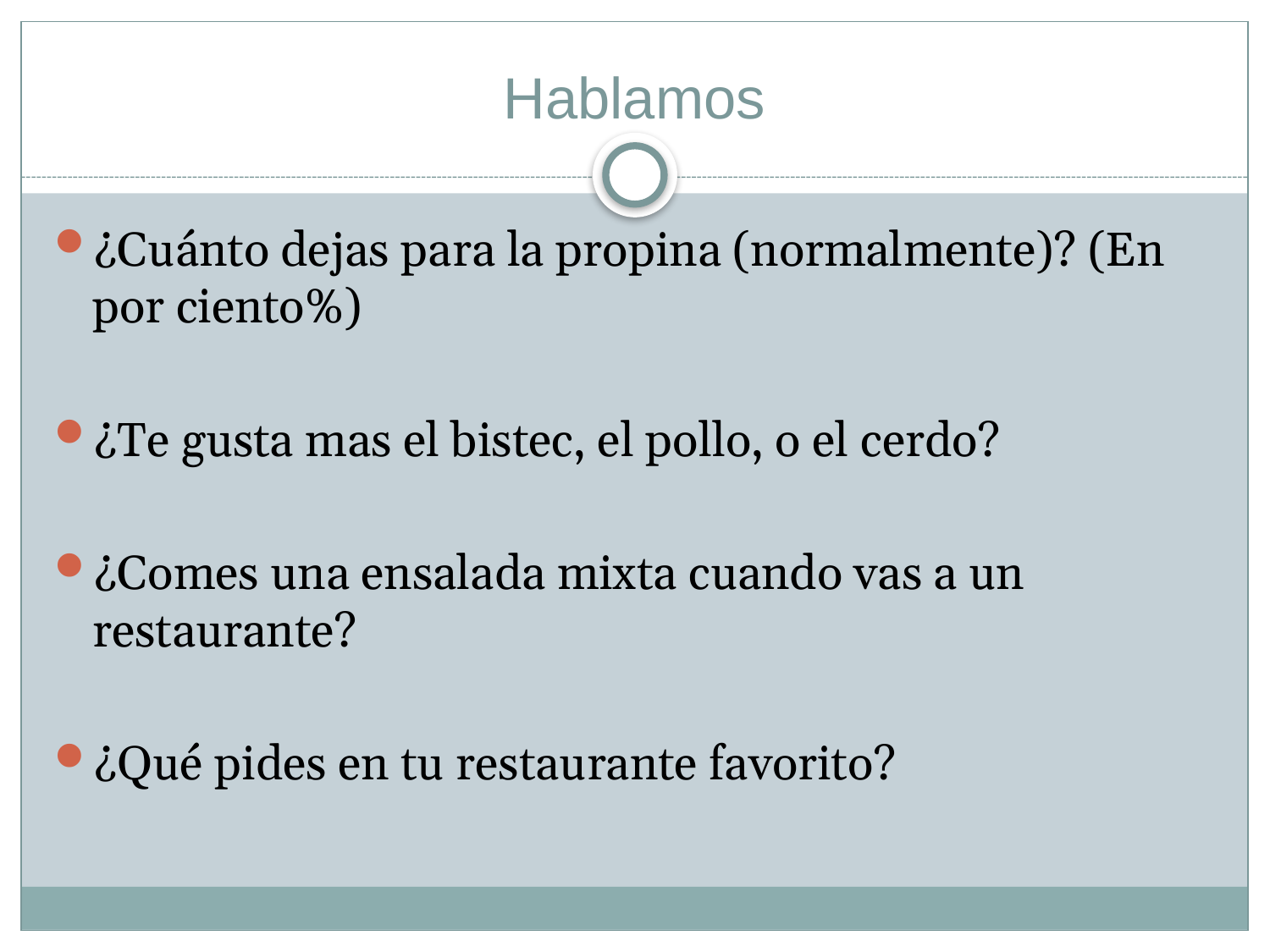

# Hablamos
¿Cuánto dejas para la propina (normalmente)? (En por ciento%)

¿Te gusta mas el bistec, el pollo, o el cerdo?

¿Comes una ensalada mixta cuando vas a un restaurante?

¿Qué pides en tu restaurante favorito?